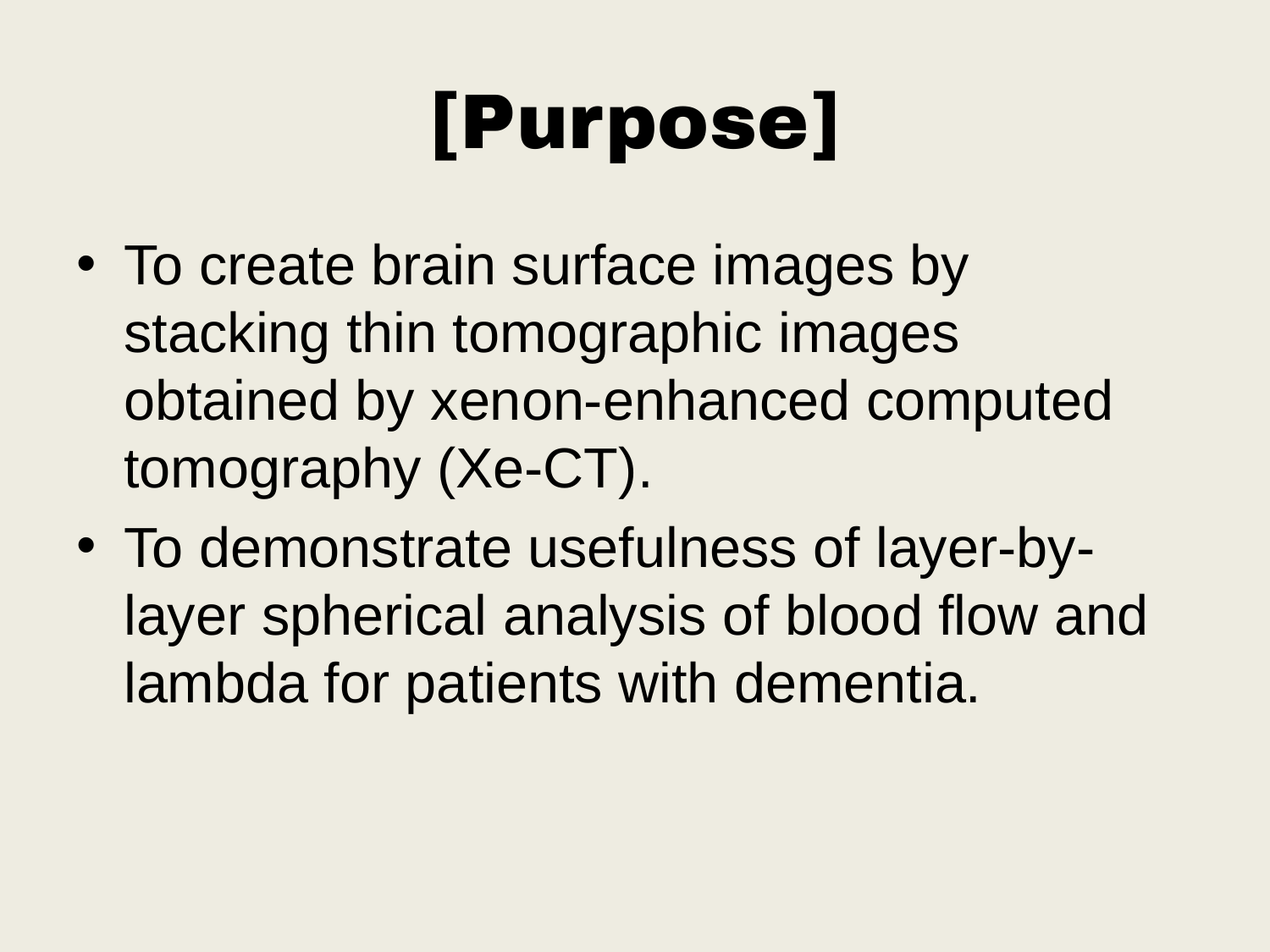

# [Purpose]
To create brain surface images by stacking thin tomographic images obtained by xenon-enhanced computed tomography (Xe-CT).
To demonstrate usefulness of layer-by-layer spherical analysis of blood flow and lambda for patients with dementia.